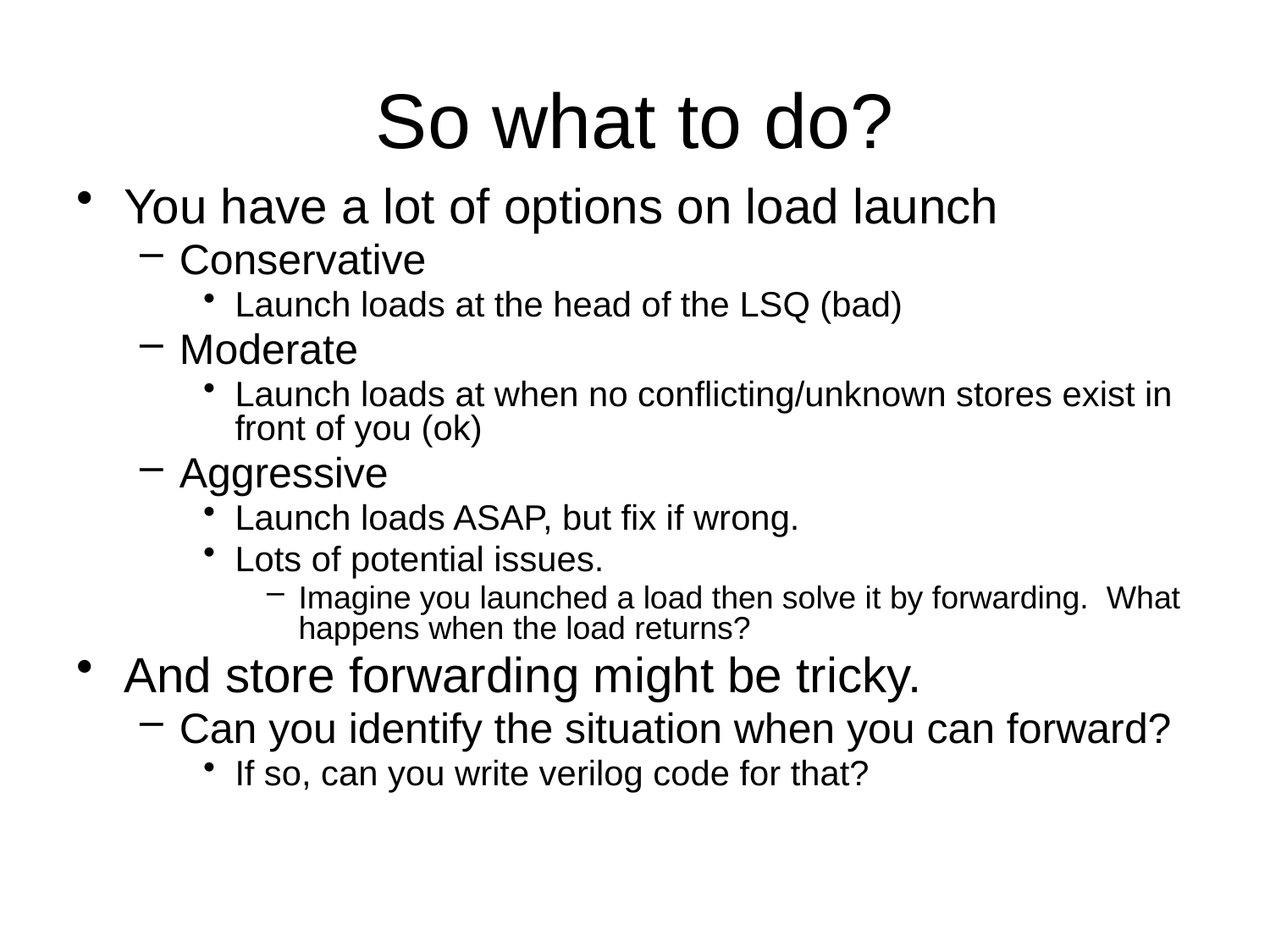

# So what to do?
You have a lot of options on load launch
Conservative
Launch loads at the head of the LSQ (bad)
Moderate
Launch loads at when no conflicting/unknown stores exist in front of you (ok)
Aggressive
Launch loads ASAP, but fix if wrong.
Lots of potential issues.
Imagine you launched a load then solve it by forwarding.  What happens when the load returns?
And store forwarding might be tricky.
Can you identify the situation when you can forward?
If so, can you write verilog code for that?